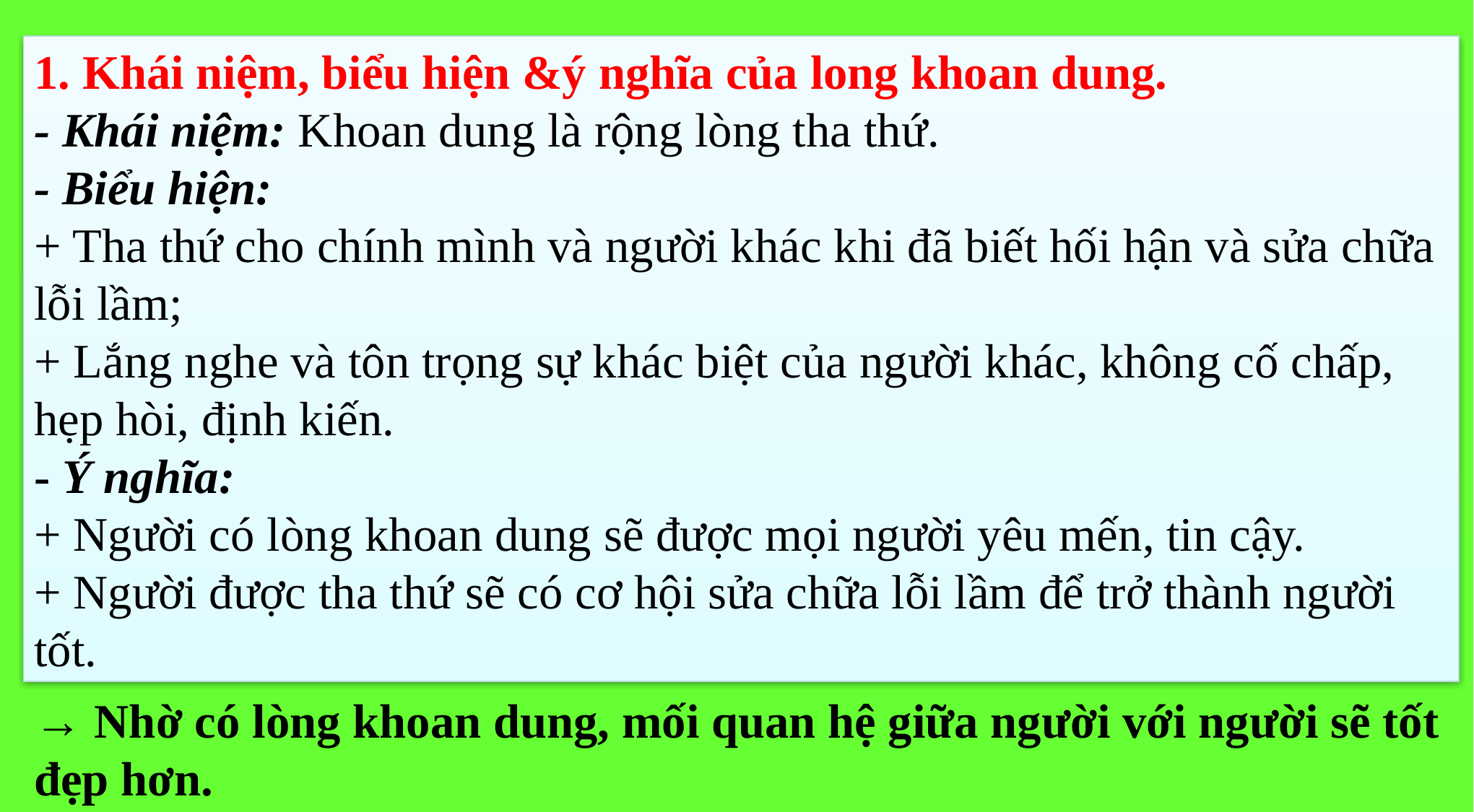

1. Khái niệm, biểu hiện &ý nghĩa của long khoan dung.
- Khái niệm: Khoan dung là rộng lòng tha thứ.
- Biểu hiện:
+ Tha thứ cho chính mình và người khác khi đã biết hối hận và sửa chữa lỗi lầm;
+ Lắng nghe và tôn trọng sự khác biệt của người khác, không cố chấp, hẹp hòi, định kiến.
- Ý nghĩa:
+ Người có lòng khoan dung sẽ được mọi người yêu mến, tin cậy.
+ Người được tha thứ sẽ có cơ hội sửa chữa lỗi lầm để trở thành người tốt.
→ Nhờ có lòng khoan dung, mối quan hệ giữa người với người sẽ tốt đẹp hơn.